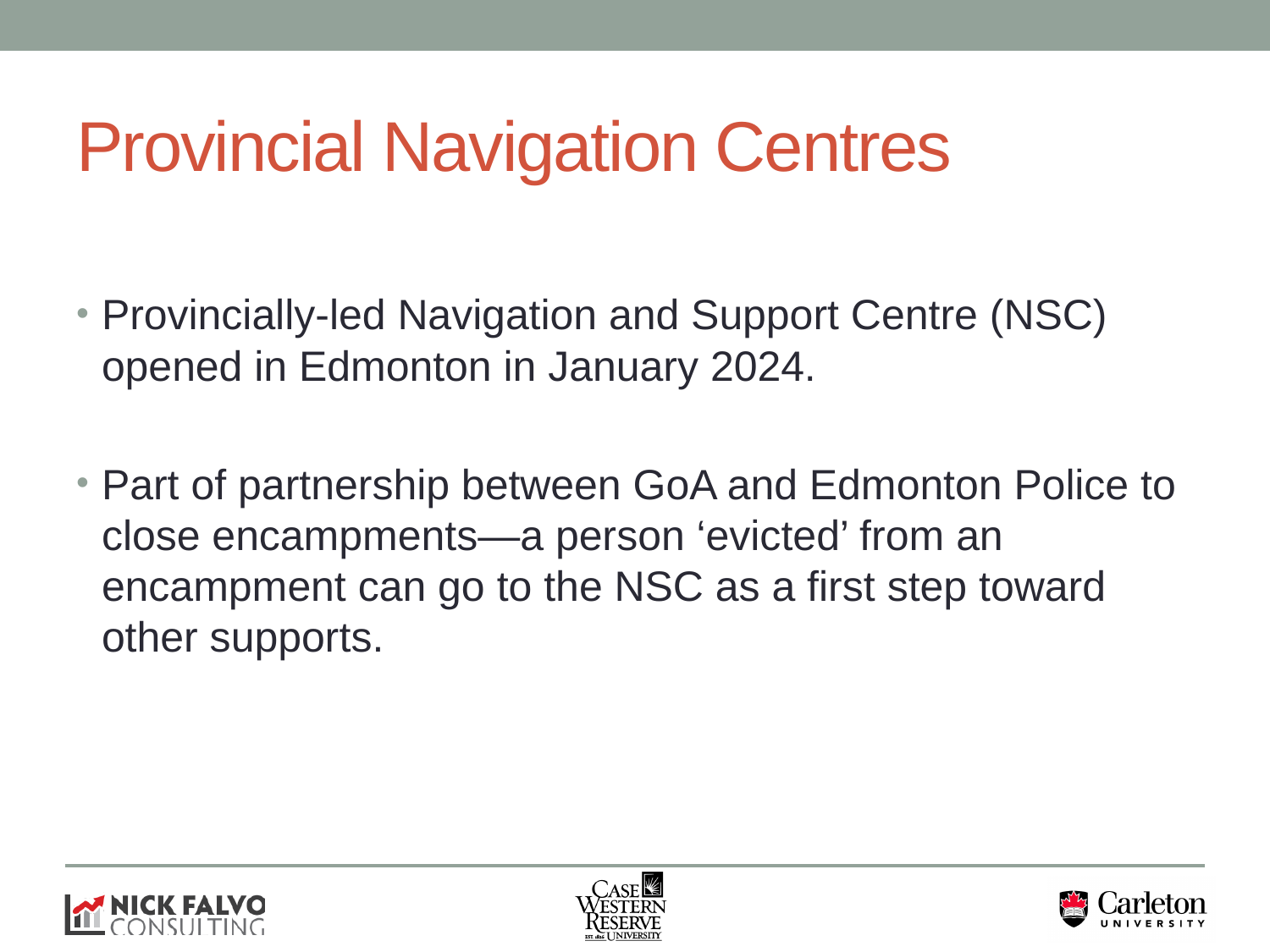

# Provincial Navigation Centres

Provincially-led Navigation and Support Centre (NSC) opened in Edmonton in January 2024.

Part of partnership between GoA and Edmonton Police to close encampments—a person ‘evicted’ from an encampment can go to the NSC as a first step toward other supports.